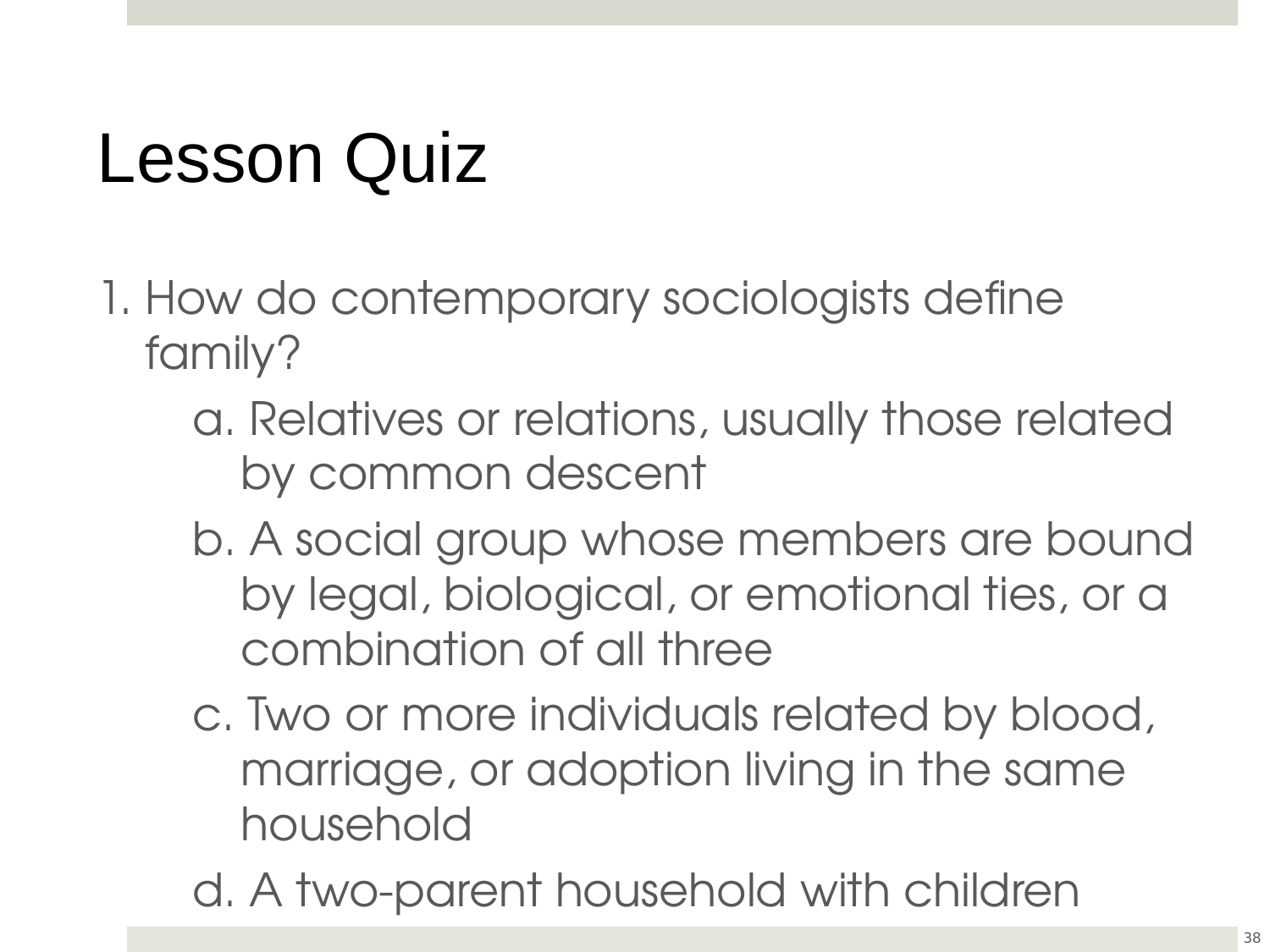

Lesson Quiz
1.	How do contemporary sociologists define family?
a. Relatives or relations, usually those related by common descent
b. A social group whose members are bound by legal, biological, or emotional ties, or a combination of all three
c. Two or more individuals related by blood, marriage, or adoption living in the same household
d. A two-parent household with children

38